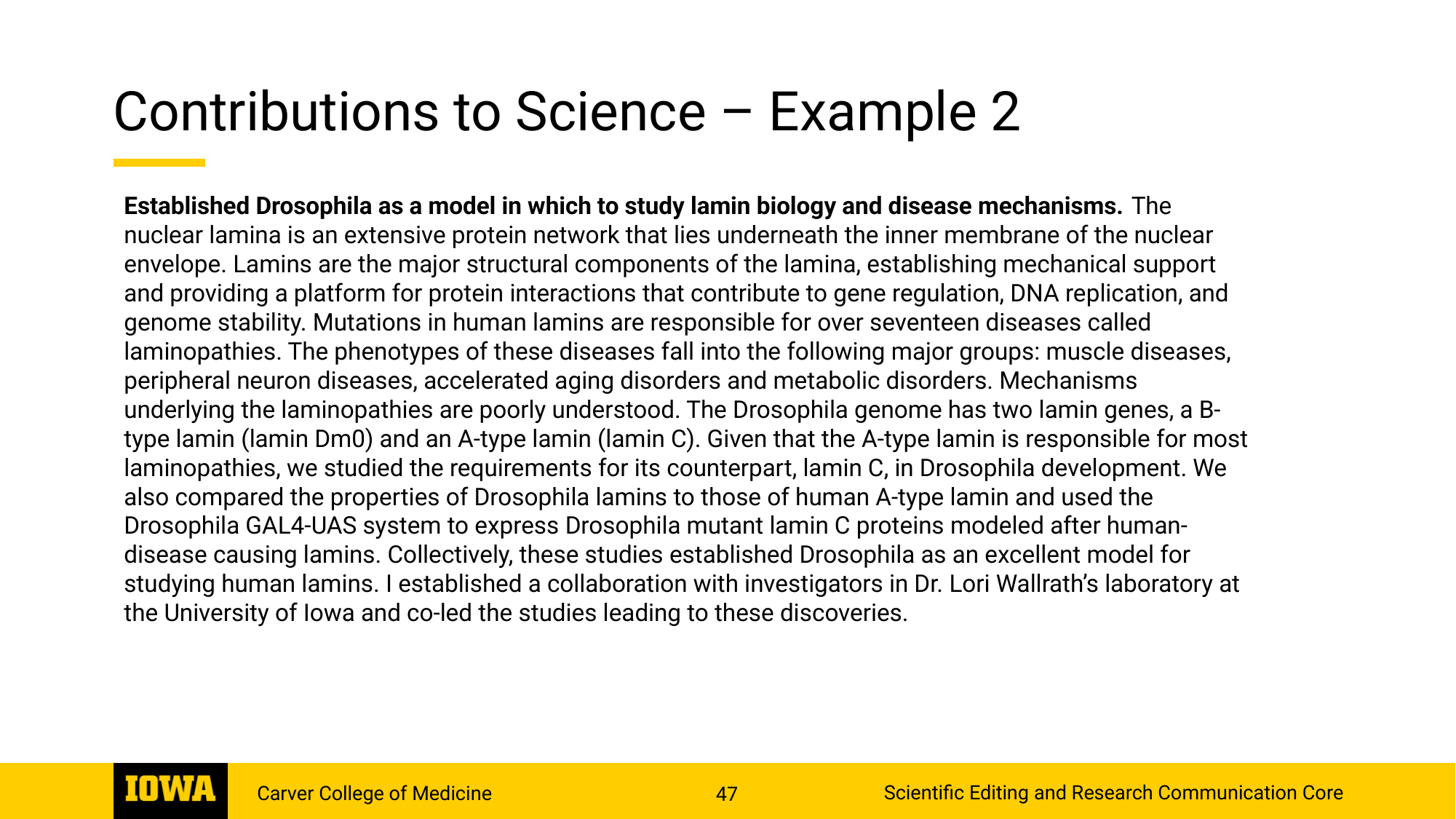

# Contributions to Science – Example 2
Established Drosophila as a model in which to study lamin biology and disease mechanisms. The nuclear lamina is an extensive protein network that lies underneath the inner membrane of the nuclear envelope. Lamins are the major structural components of the lamina, establishing mechanical support and providing a platform for protein interactions that contribute to gene regulation, DNA replication, and genome stability. Mutations in human lamins are responsible for over seventeen diseases called laminopathies. The phenotypes of these diseases fall into the following major groups: muscle diseases, peripheral neuron diseases, accelerated aging disorders and metabolic disorders. Mechanisms underlying the laminopathies are poorly understood. The Drosophila genome has two lamin genes, a B-type lamin (lamin Dm0) and an A-type lamin (lamin C). Given that the A-type lamin is responsible for most laminopathies, we studied the requirements for its counterpart, lamin C, in Drosophila development. We also compared the properties of Drosophila lamins to those of human A-type lamin and used the Drosophila GAL4-UAS system to express Drosophila mutant lamin C proteins modeled after human-disease causing lamins. Collectively, these studies established Drosophila as an excellent model for studying human lamins. I established a collaboration with investigators in Dr. Lori Wallrath’s laboratory at the University of Iowa and co-led the studies leading to these discoveries.
Scientific Editing and Research Communication Core